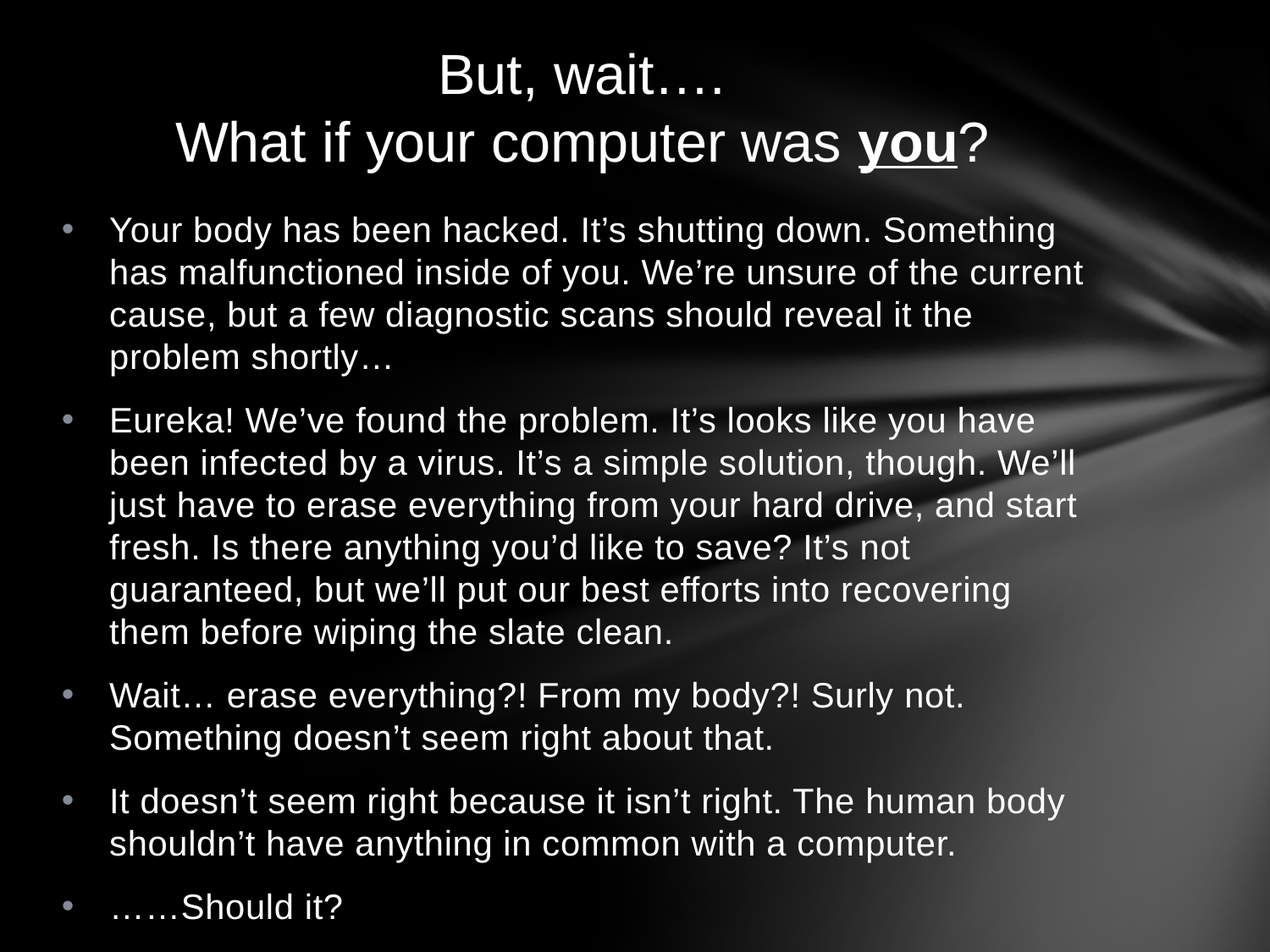

# But, wait…. What if your computer was you?
Your body has been hacked. It’s shutting down. Something has malfunctioned inside of you. We’re unsure of the current cause, but a few diagnostic scans should reveal it the problem shortly…
Eureka! We’ve found the problem. It’s looks like you have been infected by a virus. It’s a simple solution, though. We’ll just have to erase everything from your hard drive, and start fresh. Is there anything you’d like to save? It’s not guaranteed, but we’ll put our best efforts into recovering them before wiping the slate clean.
Wait… erase everything?! From my body?! Surly not. Something doesn’t seem right about that.
It doesn’t seem right because it isn’t right. The human body shouldn’t have anything in common with a computer.
……Should it?